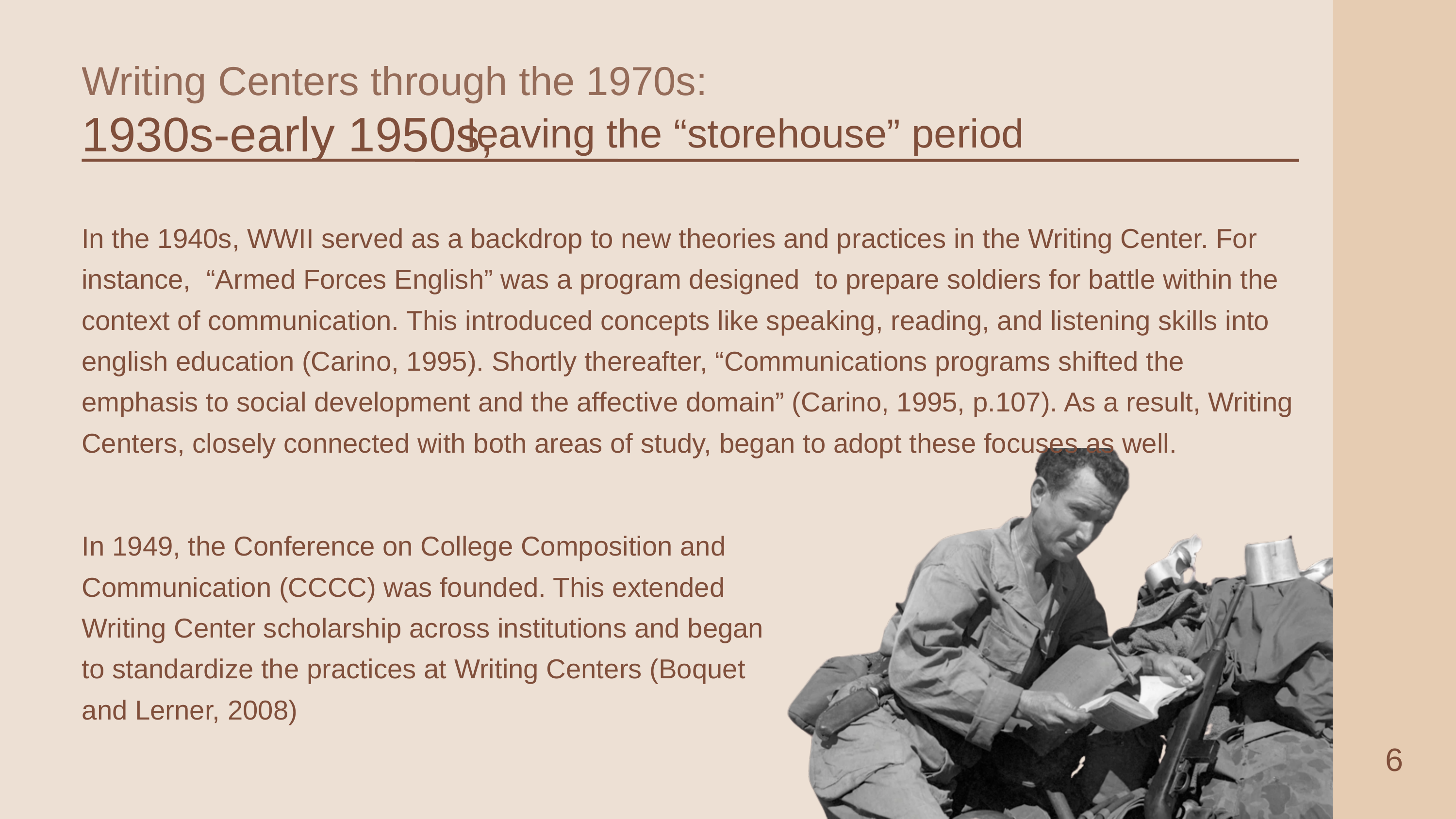

Writing Centers through the 1970s:
1930s-early 1950s,
leaving the “storehouse” period

In the 1940s, WWII served as a backdrop to new theories and practices in the Writing Center. For instance,  “Armed Forces English” was a program designed  to prepare soldiers for battle within the context of communication. This introduced concepts like speaking, reading, and listening skills into english education (Carino, 1995). Shortly thereafter, “Communications programs shifted the emphasis to social development and the affective domain” (Carino, 1995, p.107). As a result, Writing Centers, closely connected with both areas of study, began to adopt these focuses as well.

In 1949, the Conference on College Composition and Communication (CCCC) was founded. This extended Writing Center scholarship across institutions and began to standardize the practices at Writing Centers (Boquet and Lerner, 2008)

6